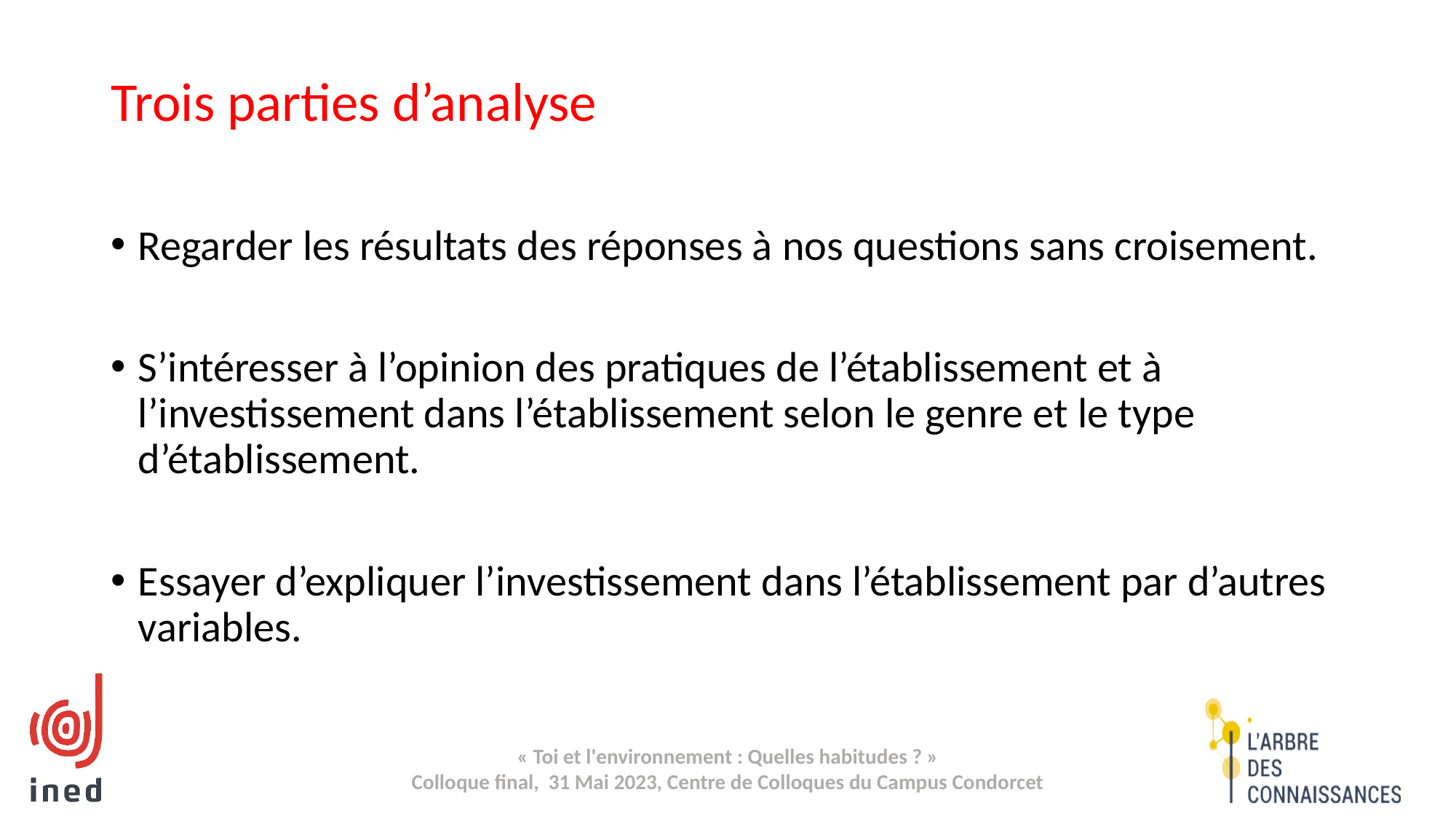

# Trois parties d’analyse
Regarder les résultats des réponses à nos questions sans croisement.

S’intéresser à l’opinion des pratiques de l’établissement et à l’investissement dans l’établissement selon le genre et le type d’établissement.

Essayer d’expliquer l’investissement dans l’établissement par d’autres variables.